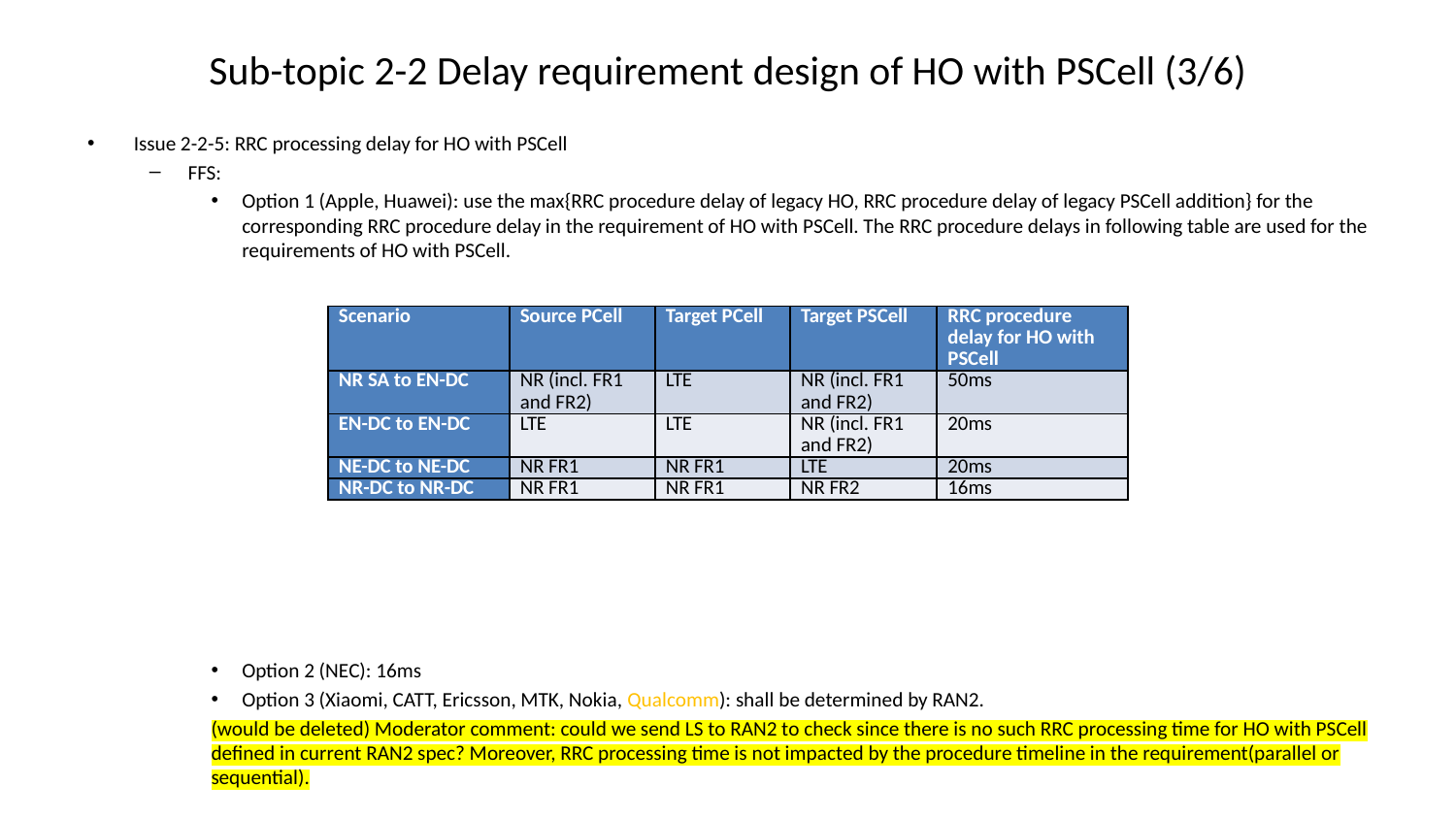

# Sub-topic 2-2 Delay requirement design of HO with PSCell (3/6)
Issue 2-2-5: RRC processing delay for HO with PSCell
FFS:
Option 1 (Apple, Huawei): use the max{RRC procedure delay of legacy HO, RRC procedure delay of legacy PSCell addition} for the corresponding RRC procedure delay in the requirement of HO with PSCell. The RRC procedure delays in following table are used for the requirements of HO with PSCell.

Option 2 (NEC): 16ms
Option 3 (Xiaomi, CATT, Ericsson, MTK, Nokia, Qualcomm): shall be determined by RAN2.
(would be deleted) Moderator comment: could we send LS to RAN2 to check since there is no such RRC processing time for HO with PSCell defined in current RAN2 spec? Moreover, RRC processing time is not impacted by the procedure timeline in the requirement(parallel or sequential).

| Scenario | Source PCell | Target PCell | Target PSCell | RRC procedure delay for HO with PSCell |
| --- | --- | --- | --- | --- |
| NR SA to EN-DC | NR (incl. FR1 and FR2) | LTE | NR (incl. FR1 and FR2) | 50ms |
| EN-DC to EN-DC | LTE | LTE | NR (incl. FR1 and FR2) | 20ms |
| NE-DC to NE-DC | NR FR1 | NR FR1 | LTE | 20ms |
| NR-DC to NR-DC | NR FR1 | NR FR1 | NR FR2 | 16ms |